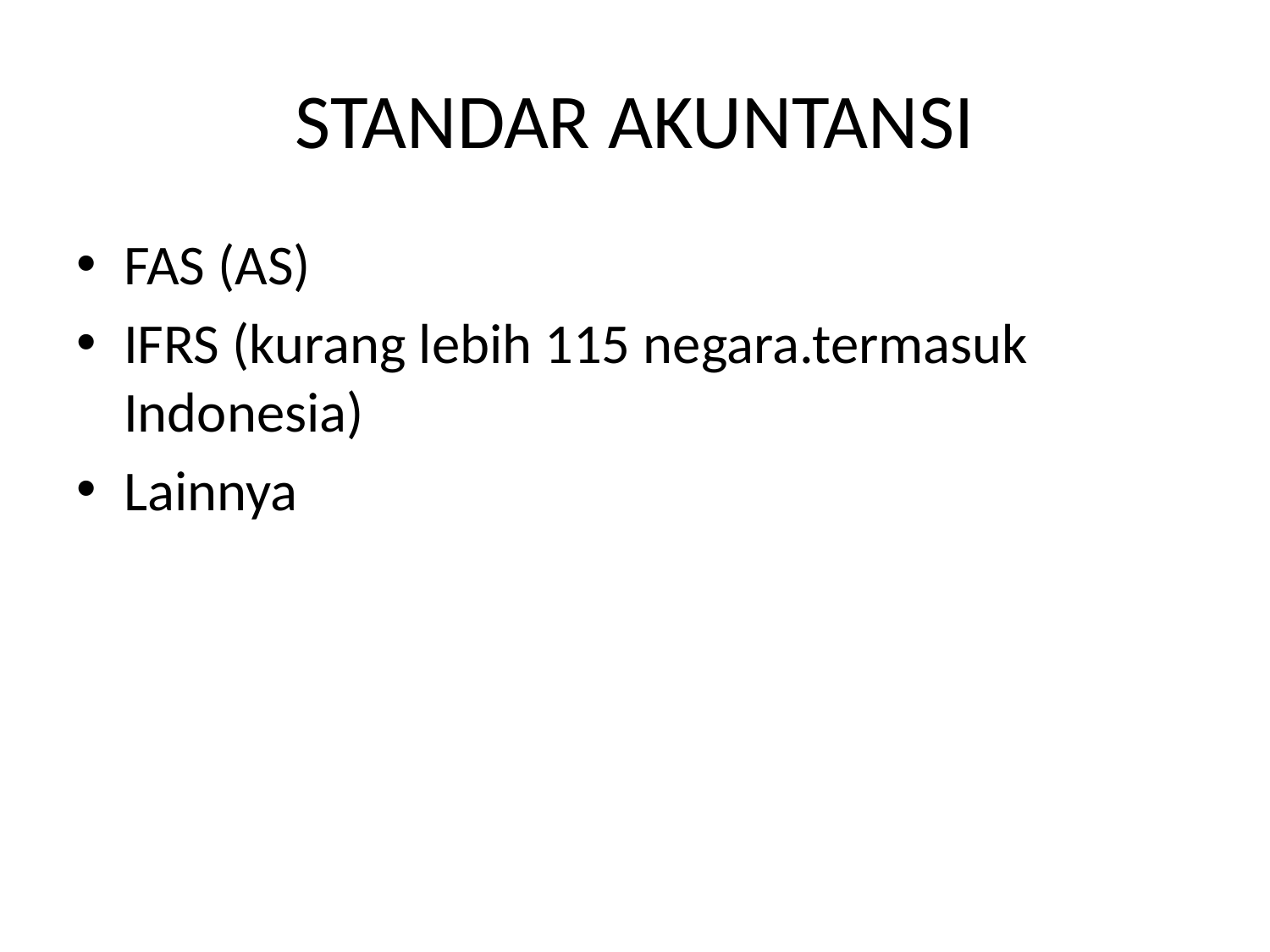

# STANDAR AKUNTANSI
FAS (AS)
IFRS (kurang lebih 115 negara.termasuk Indonesia)
Lainnya